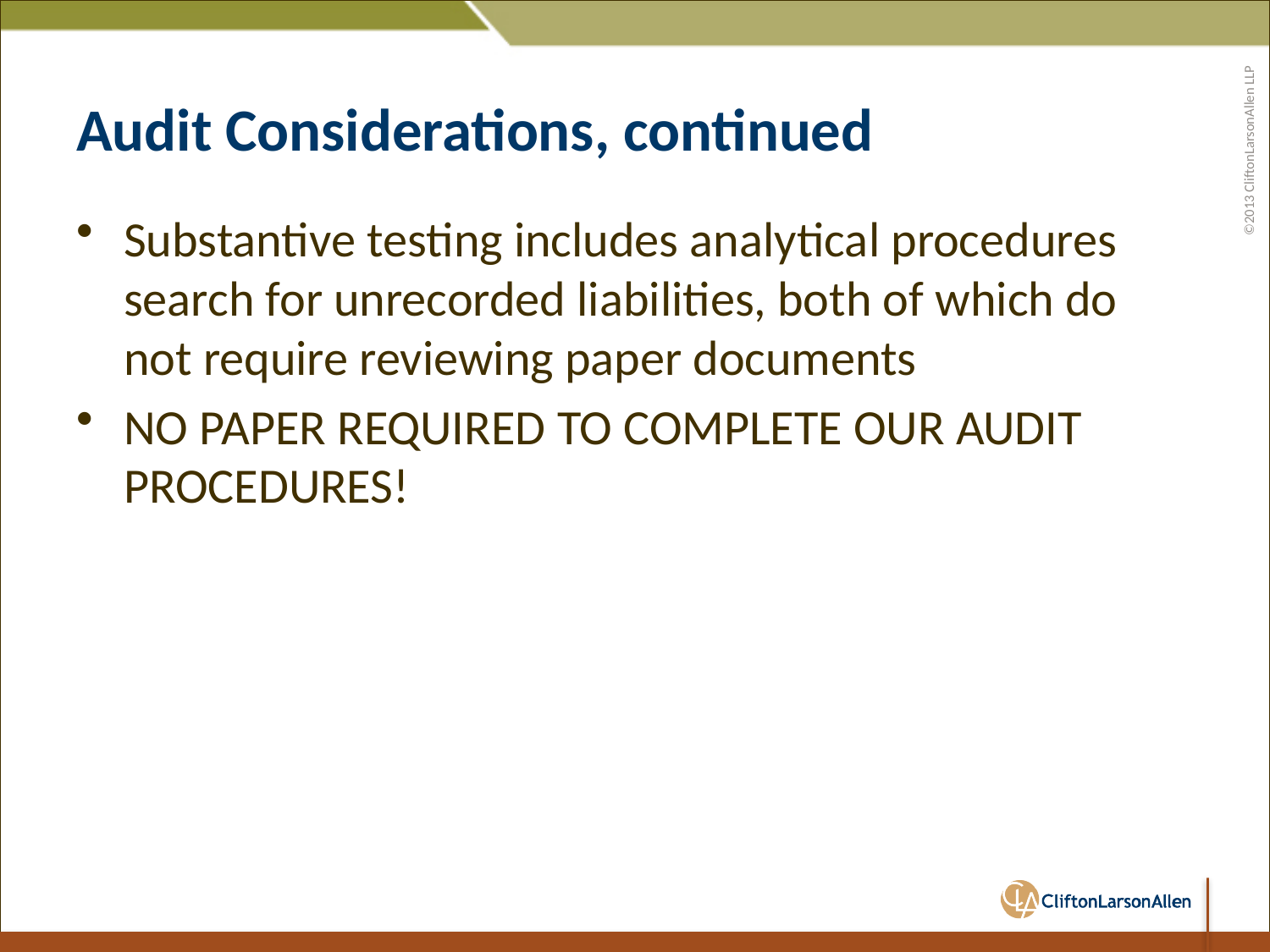

# Audit Considerations, continued
Substantive testing includes analytical procedures search for unrecorded liabilities, both of which do not require reviewing paper documents
NO PAPER REQUIRED TO COMPLETE OUR AUDIT PROCEDURES!